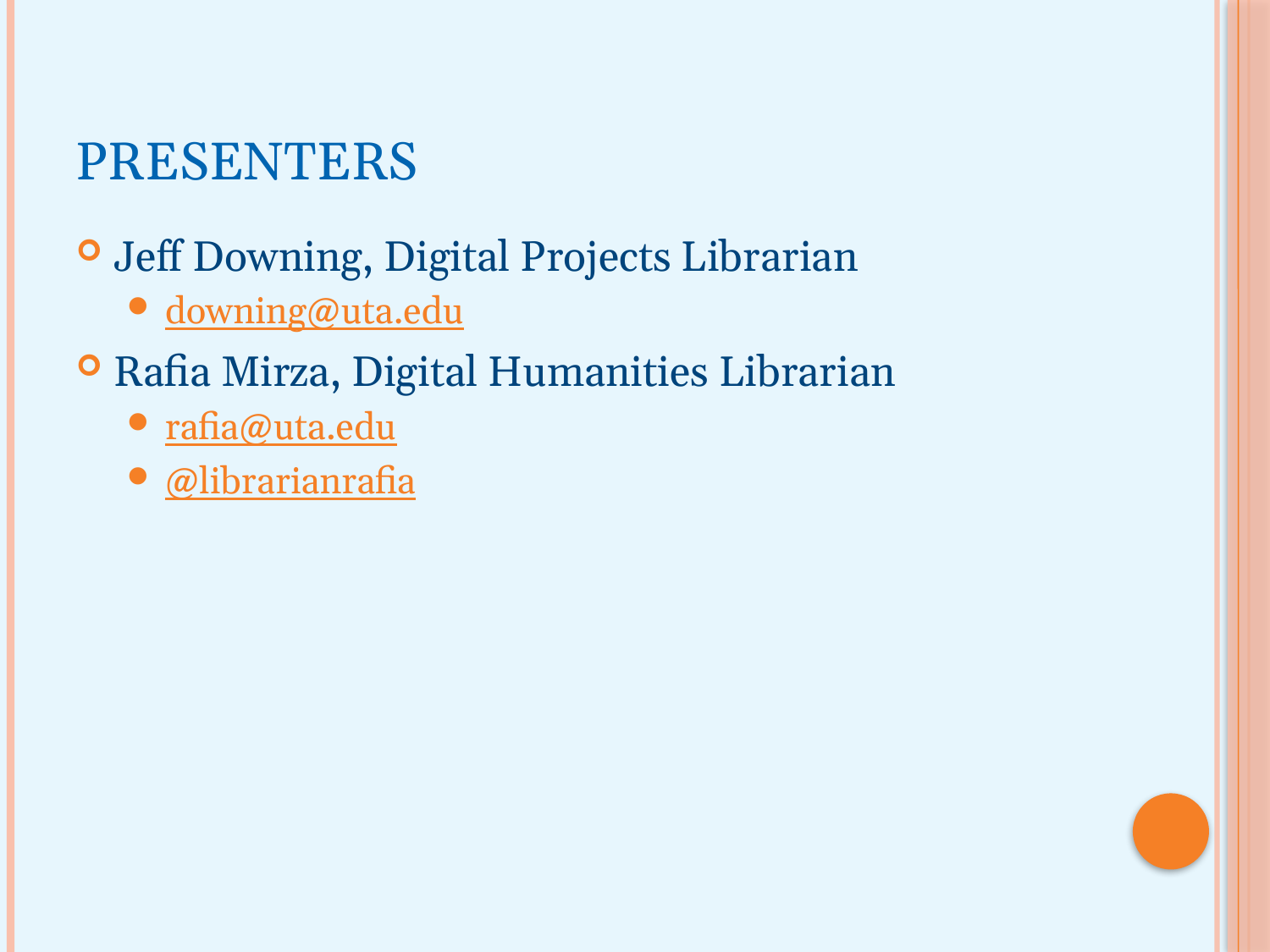

# Presenters
Jeff Downing, Digital Projects Librarian
downing@uta.edu
Rafia Mirza, Digital Humanities Librarian
rafia@uta.edu
@librarianrafia